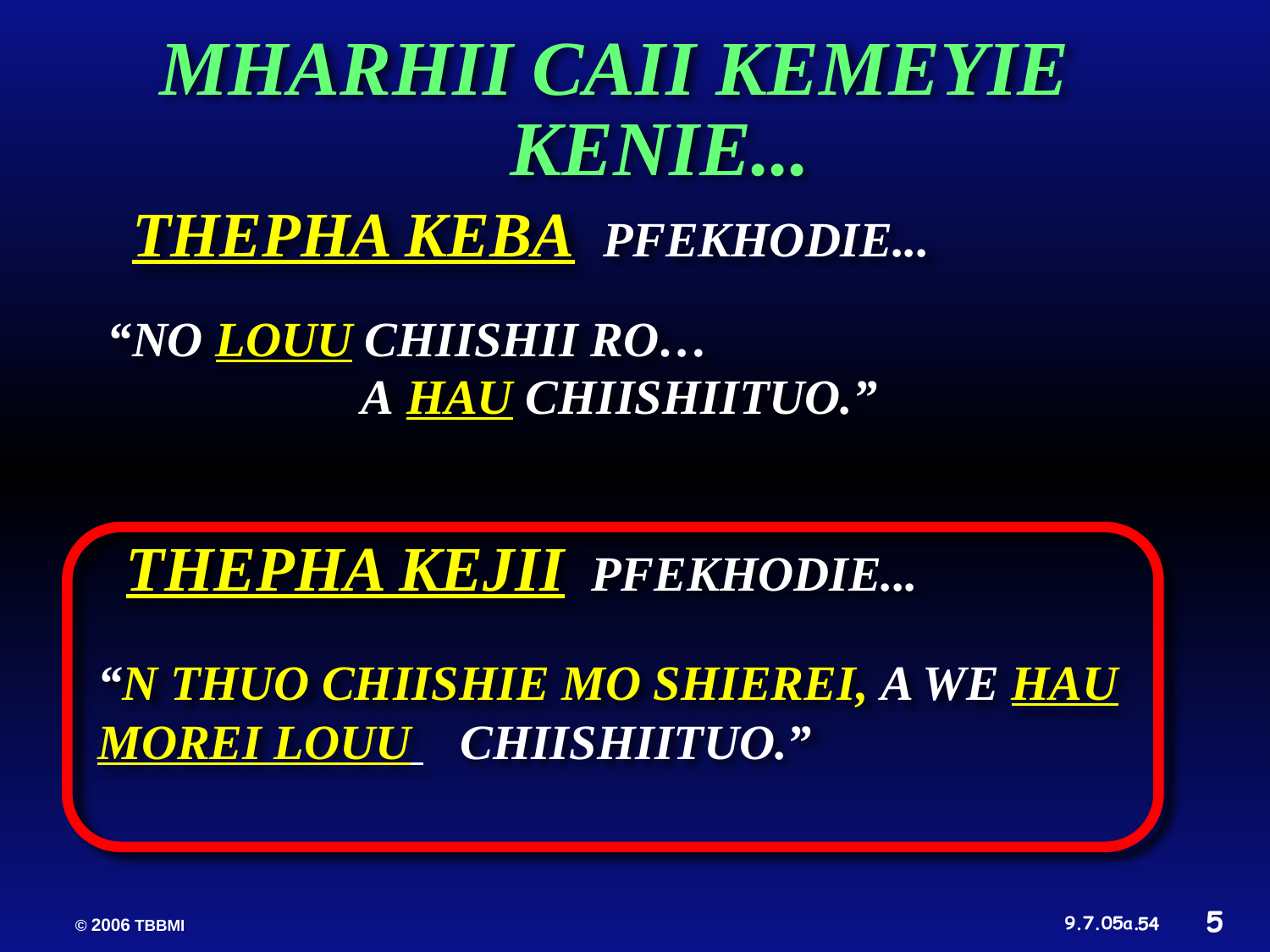

MHARHII CAII KEMEYIE
                  KENIE...
   THEPHA KEBA  PFEKHODIE...

“NO LOUU CHIISHII RO…
		A HAU CHIISHIITUO.”
 THEPHA KEJII  PFEKHODIE...

“N THUO CHIISHIE MO SHIEREI, A WE HAU MOREI LOUU    CHIISHIITUO.”
5
54